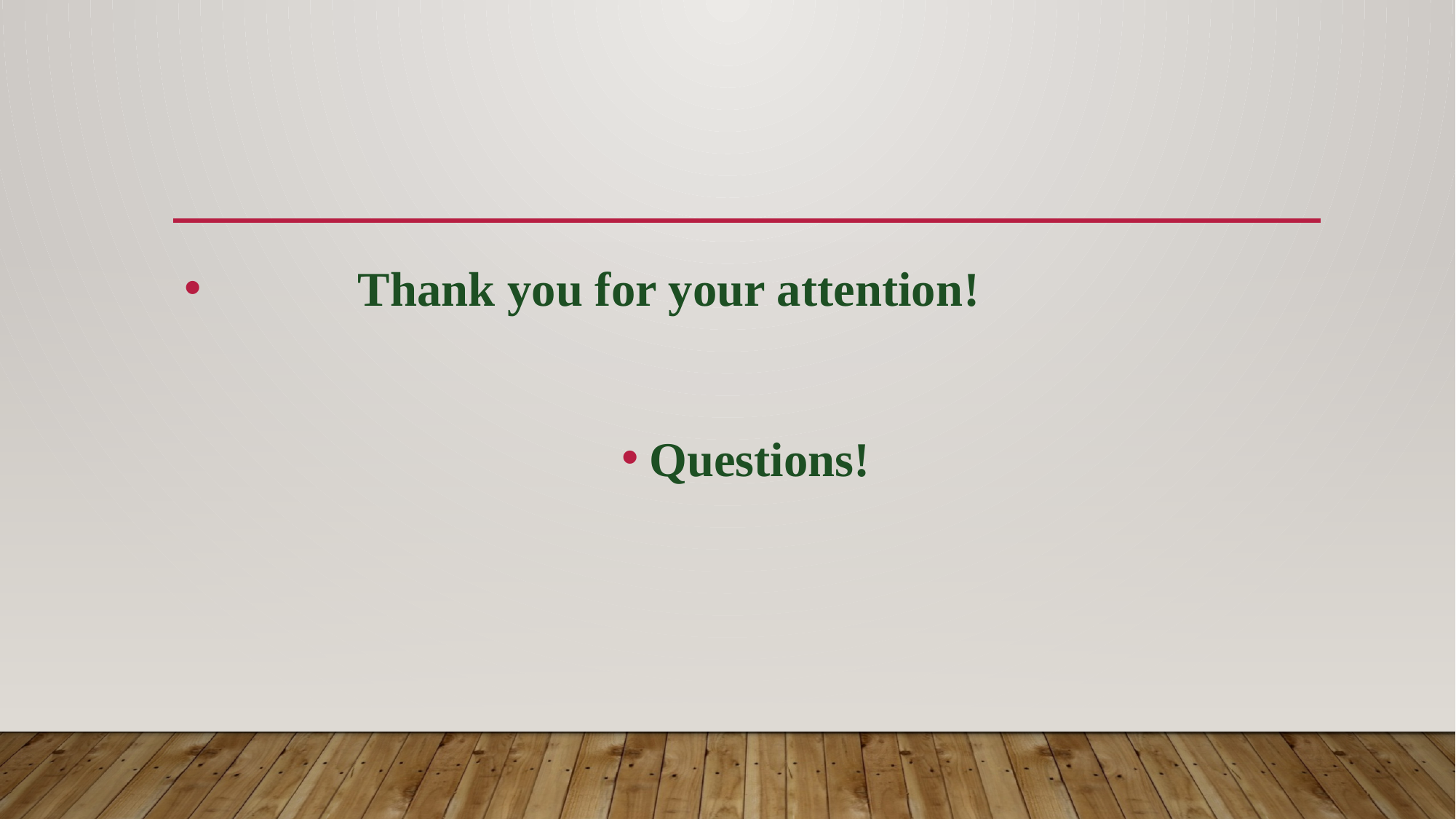

#
            Thank you for your attention!

Questions!